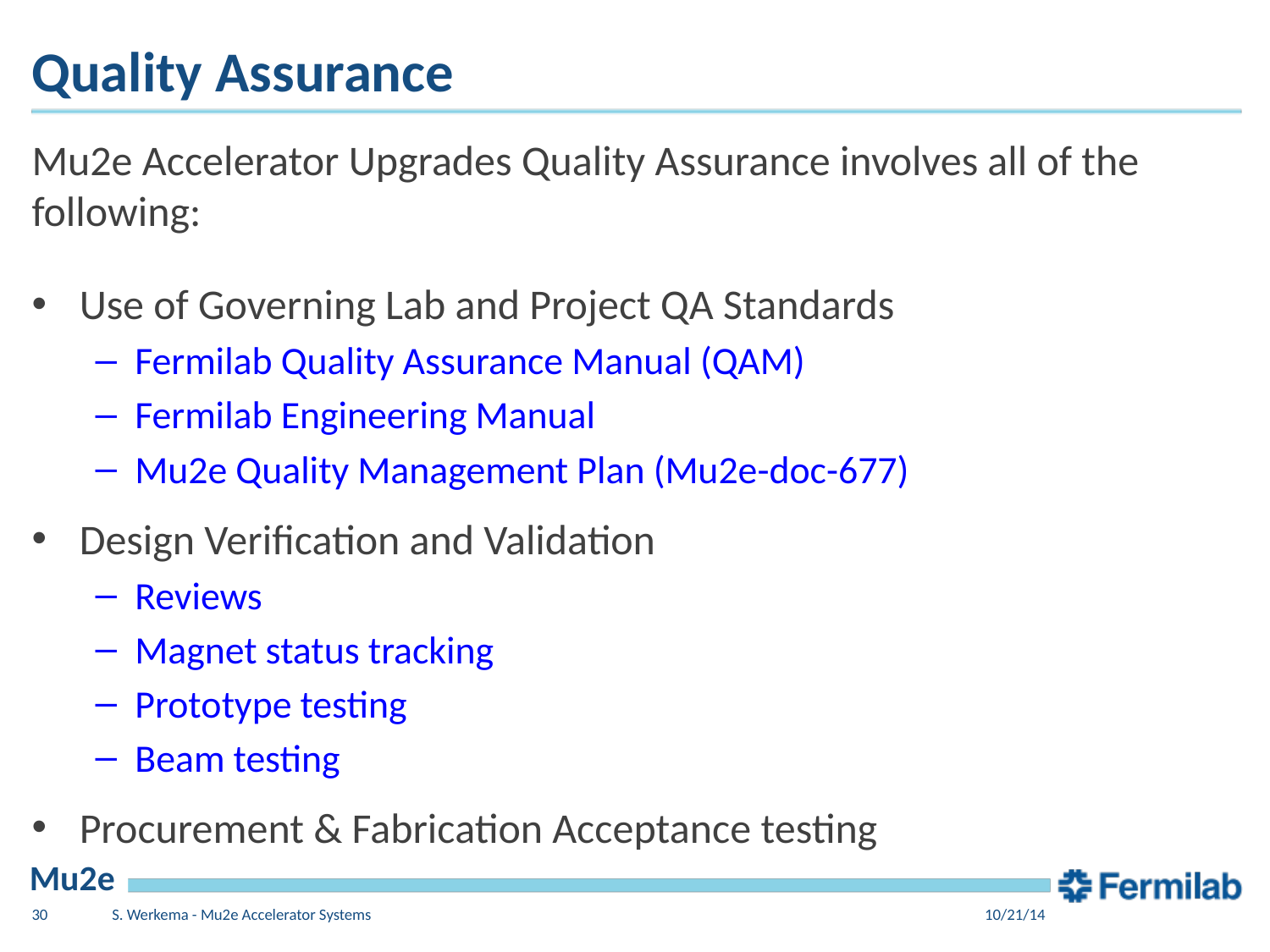

# Quality Assurance
Mu2e Accelerator Upgrades Quality Assurance involves all of the following:
Use of Governing Lab and Project QA Standards
Fermilab Quality Assurance Manual (QAM)
Fermilab Engineering Manual
Mu2e Quality Management Plan (Mu2e-doc-677)
Design Verification and Validation
Reviews
Magnet status tracking
Prototype testing
Beam testing
Procurement & Fabrication Acceptance testing
30
S. Werkema - Mu2e Accelerator Systems
10/21/14